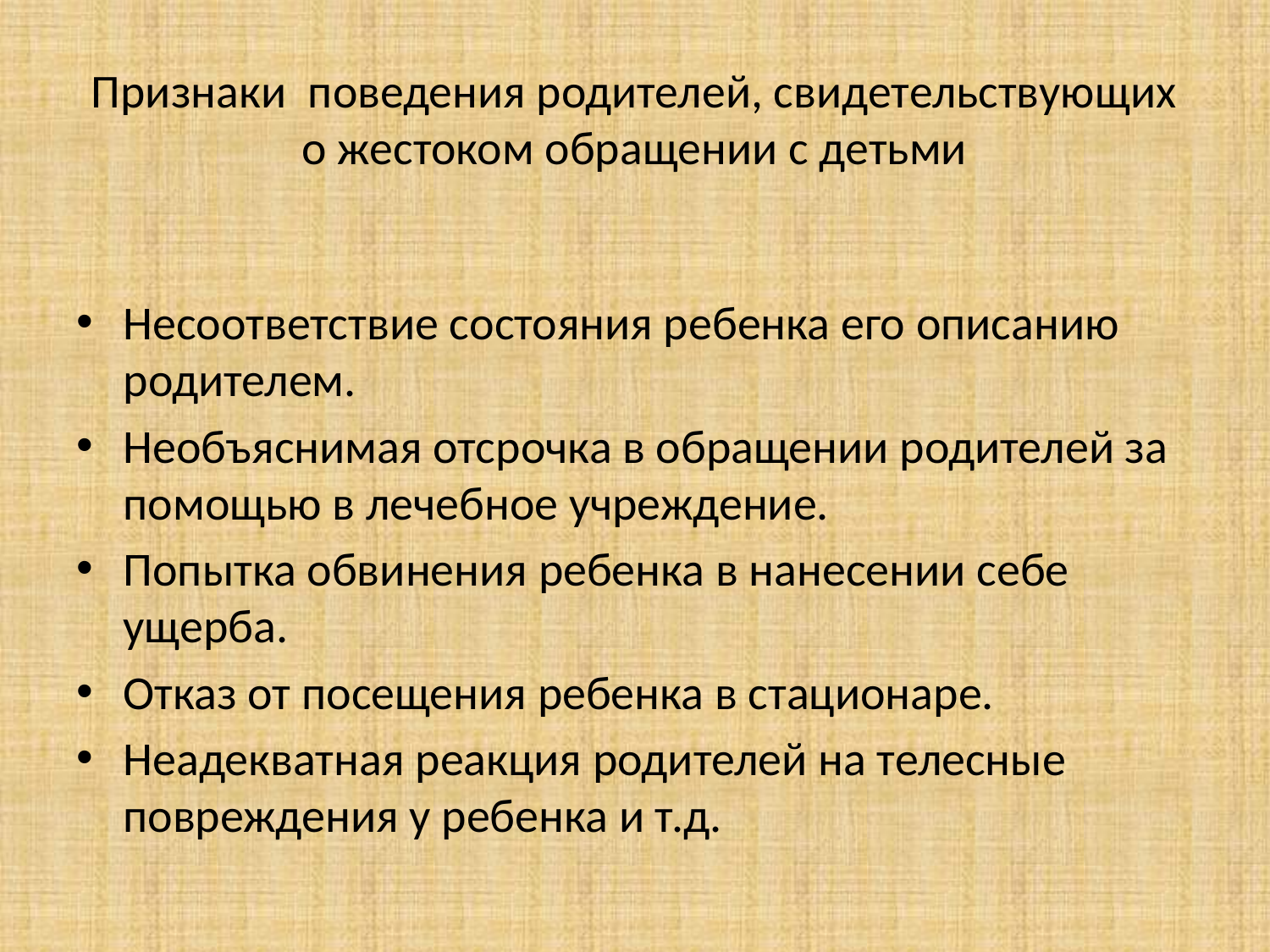

# Признаки  поведения родителей, свидетельствующих о жестоком обращении с детьми
Несоответствие состояния ребенка его описанию родителем.
Необъяснимая отсрочка в обращении родителей за помощью в лечебное учреждение.
Попытка обвинения ребенка в нанесении себе ущерба.
Отказ от посещения ребенка в стационаре.
Неадекватная реакция родителей на телесные повреждения у ребенка и т.д.